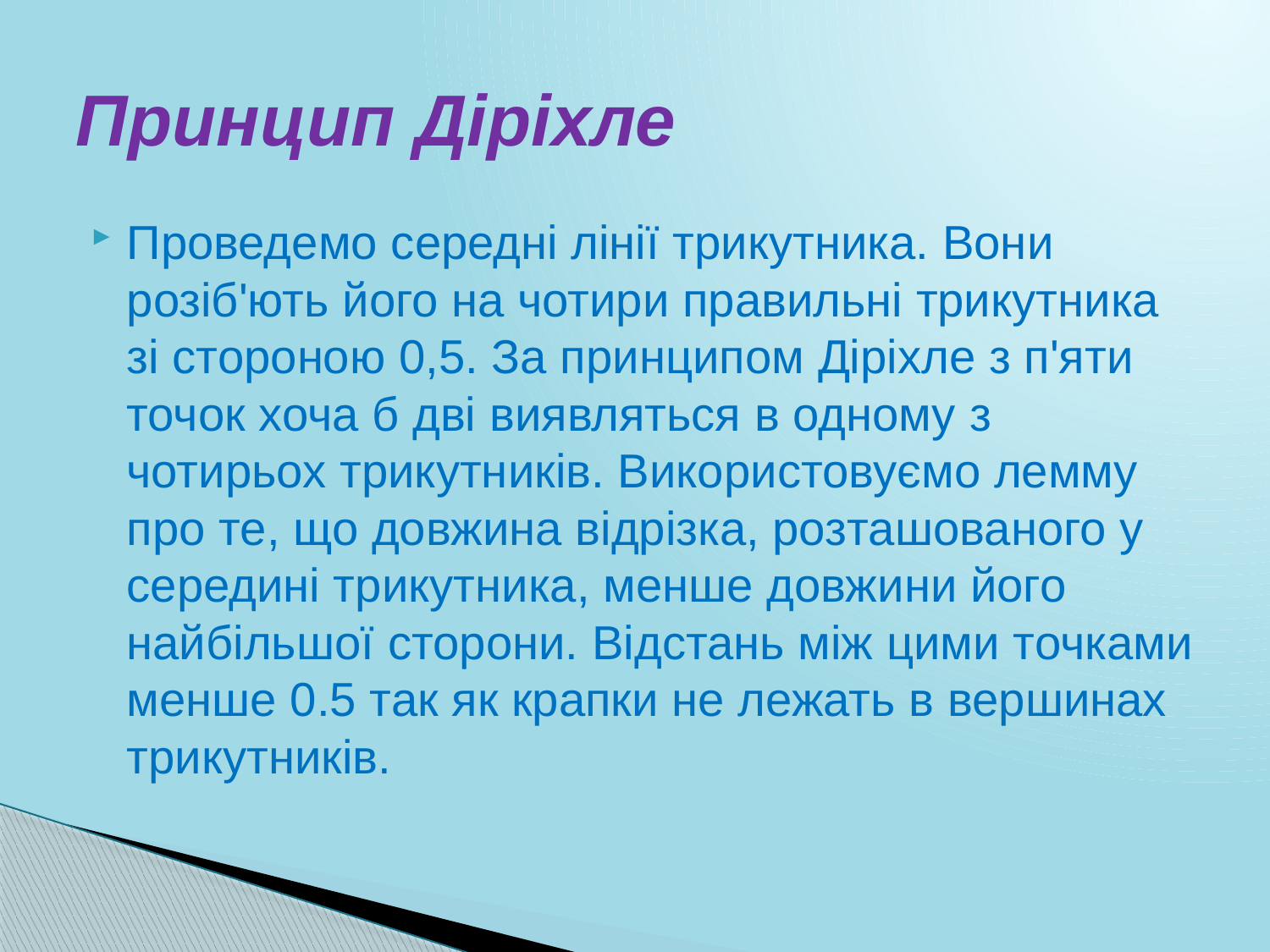

# Принцип Діріхле
Проведемо середні лінії трикутника. Вони розіб'ють його на чотири правильні трикутника зі стороною 0,5. За принципом Діріхле з п'яти точок хоча б дві виявляться в одному з чотирьох трикутників. Використовуємо лемму про те, що довжина відрізка, розташованого у середині трикутника, менше довжини його найбільшої сторони. Відстань між цими точками менше 0.5 так як крапки не лежать в вершинах трикутників.